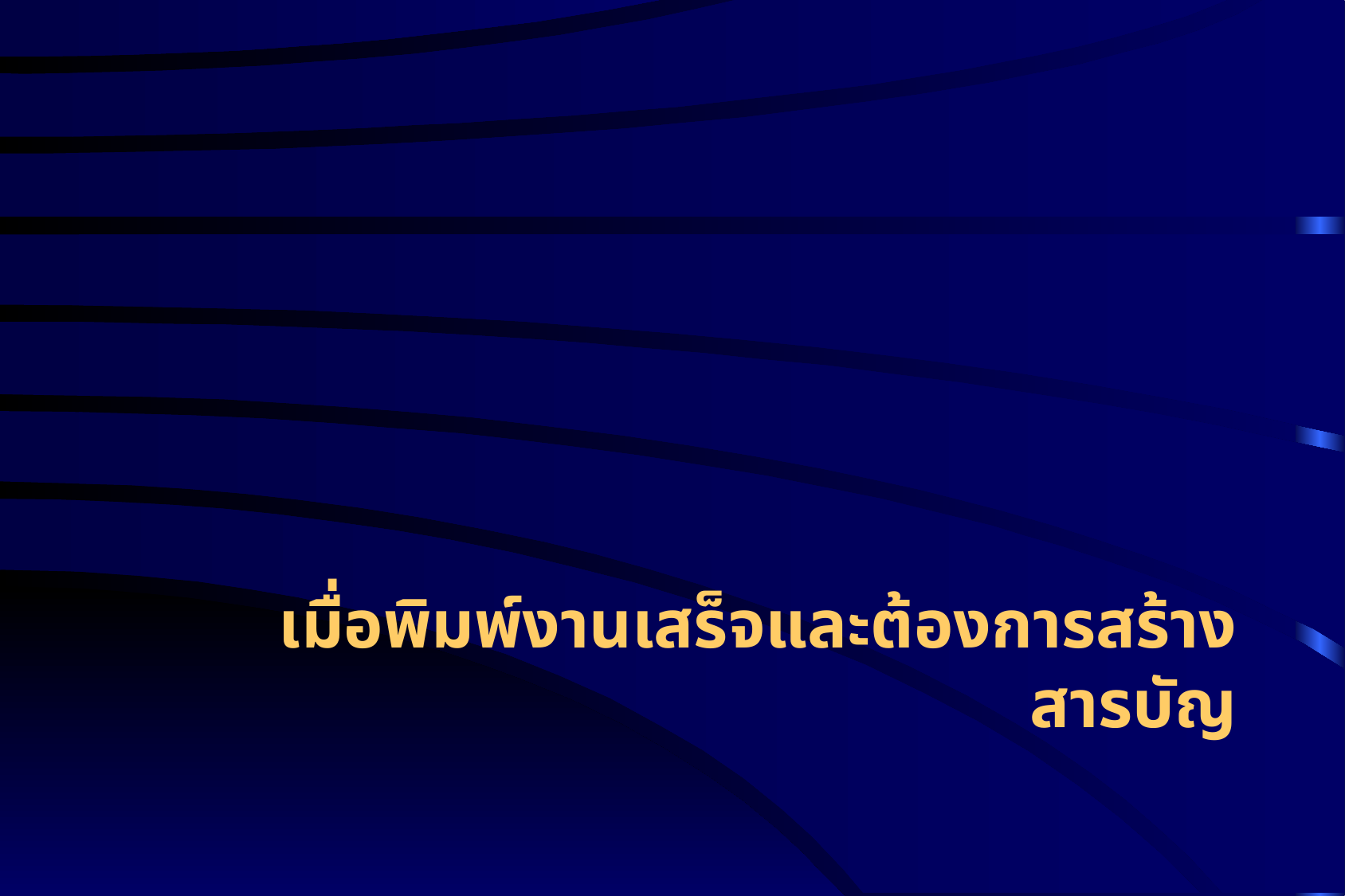

# เมื่อพิมพ์งานเสร็จและต้องการสร้างสารบัญ